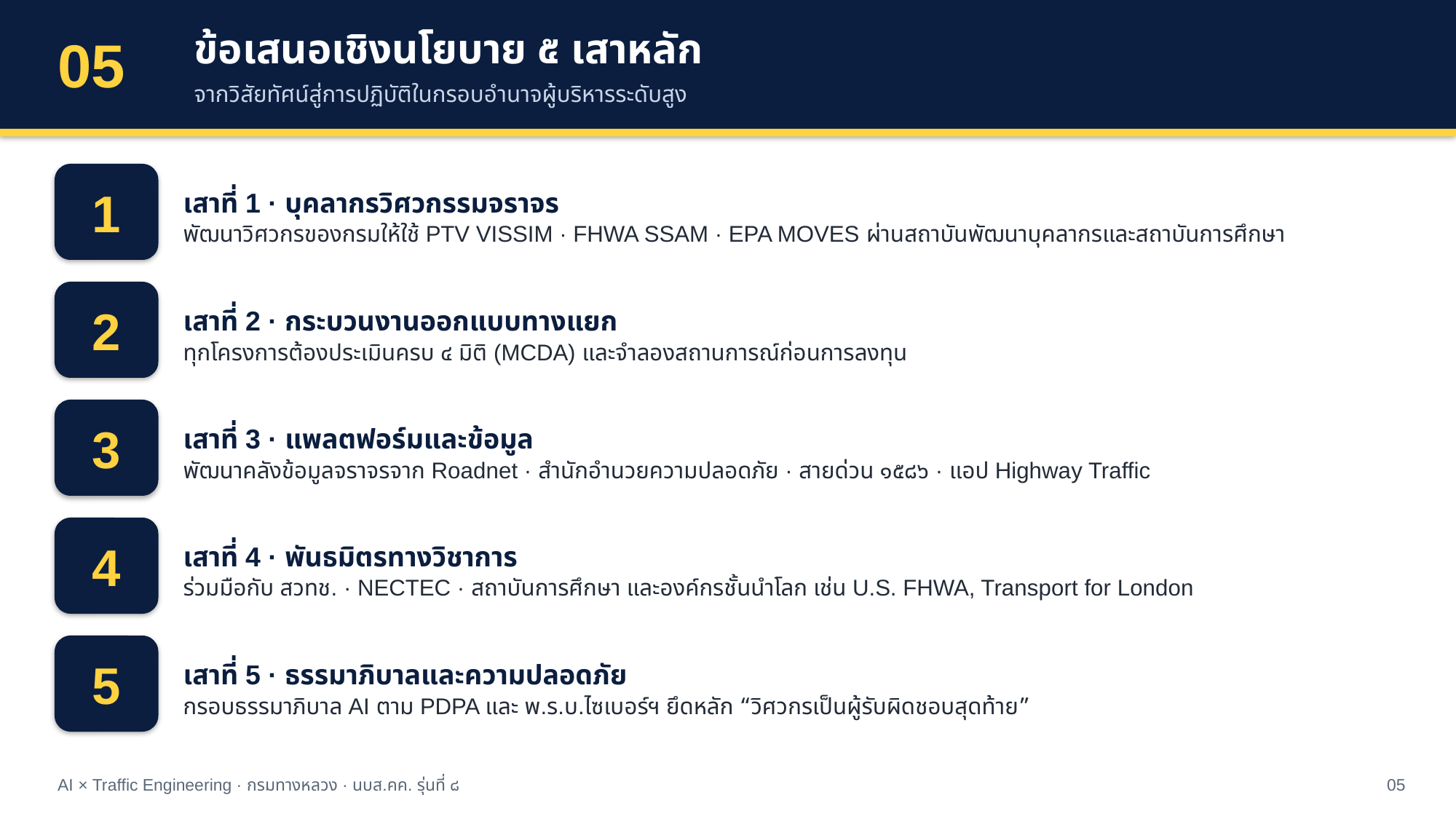

ข้อเสนอเชิงนโยบาย ๕ เสาหลัก
จากวิสัยทัศน์สู่การปฏิบัติในกรอบอำนาจผู้บริหารระดับสูง
05

เสาที่ 1 · บุคลากรวิศวกรรมจราจร
พัฒนาวิศวกรของกรมให้ใช้ PTV VISSIM · FHWA SSAM · EPA MOVES ผ่านสถาบันพัฒนาบุคลากรและสถาบันการศึกษา

1
เสาที่ 2 · กระบวนงานออกแบบทางแยก
ทุกโครงการต้องประเมินครบ ๔ มิติ (MCDA) และจำลองสถานการณ์ก่อนการลงทุน

2
เสาที่ 3 · แพลตฟอร์มและข้อมูล
พัฒนาคลังข้อมูลจราจรจาก Roadnet · สำนักอำนวยความปลอดภัย · สายด่วน ๑๕๘๖ · แอป Highway Traffic

3
เสาที่ 4 · พันธมิตรทางวิชาการ
ร่วมมือกับ สวทช. · NECTEC · สถาบันการศึกษา และองค์กรชั้นนำโลก เช่น U.S. FHWA, Transport for London

4
เสาที่ 5 · ธรรมาภิบาลและความปลอดภัย
กรอบธรรมาภิบาล AI ตาม PDPA และ พ.ร.บ.ไซเบอร์ฯ ยึดหลัก “วิศวกรเป็นผู้รับผิดชอบสุดท้าย”

5
AI × Traffic Engineering · กรมทางหลวง · นบส.คค. รุ่นที่ ๘
05